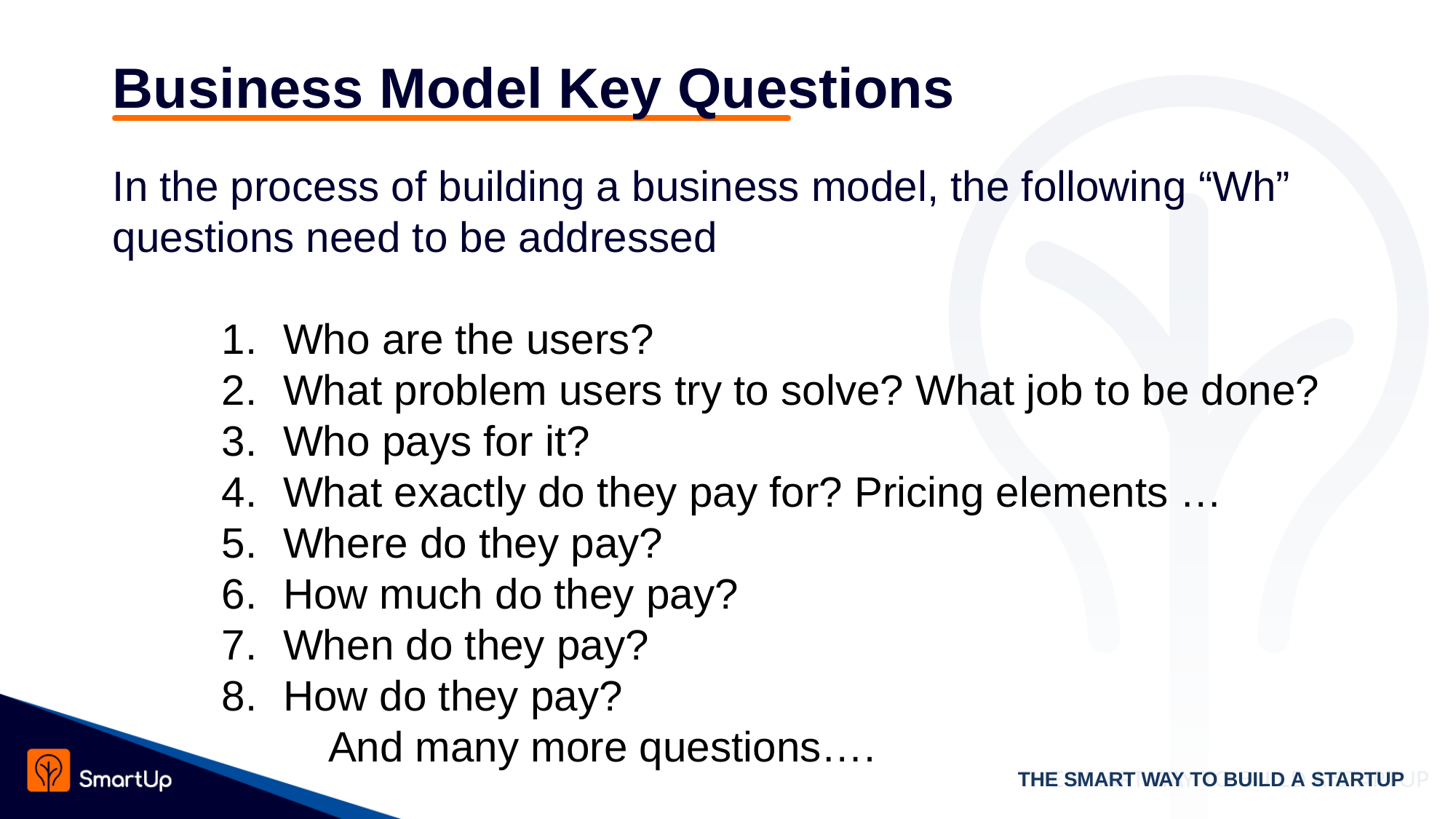

# Business Model Key Questions
In the process of building a business model, the following “Wh” questions need to be addressed

Who are the users?
What problem users try to solve? What job to be done?
Who pays for it?
What exactly do they pay for? Pricing elements …
Where do they pay?
How much do they pay?
When do they pay?
How do they pay?
         And many more questions….

THE SMART WAY TO BUILD A STARTUP